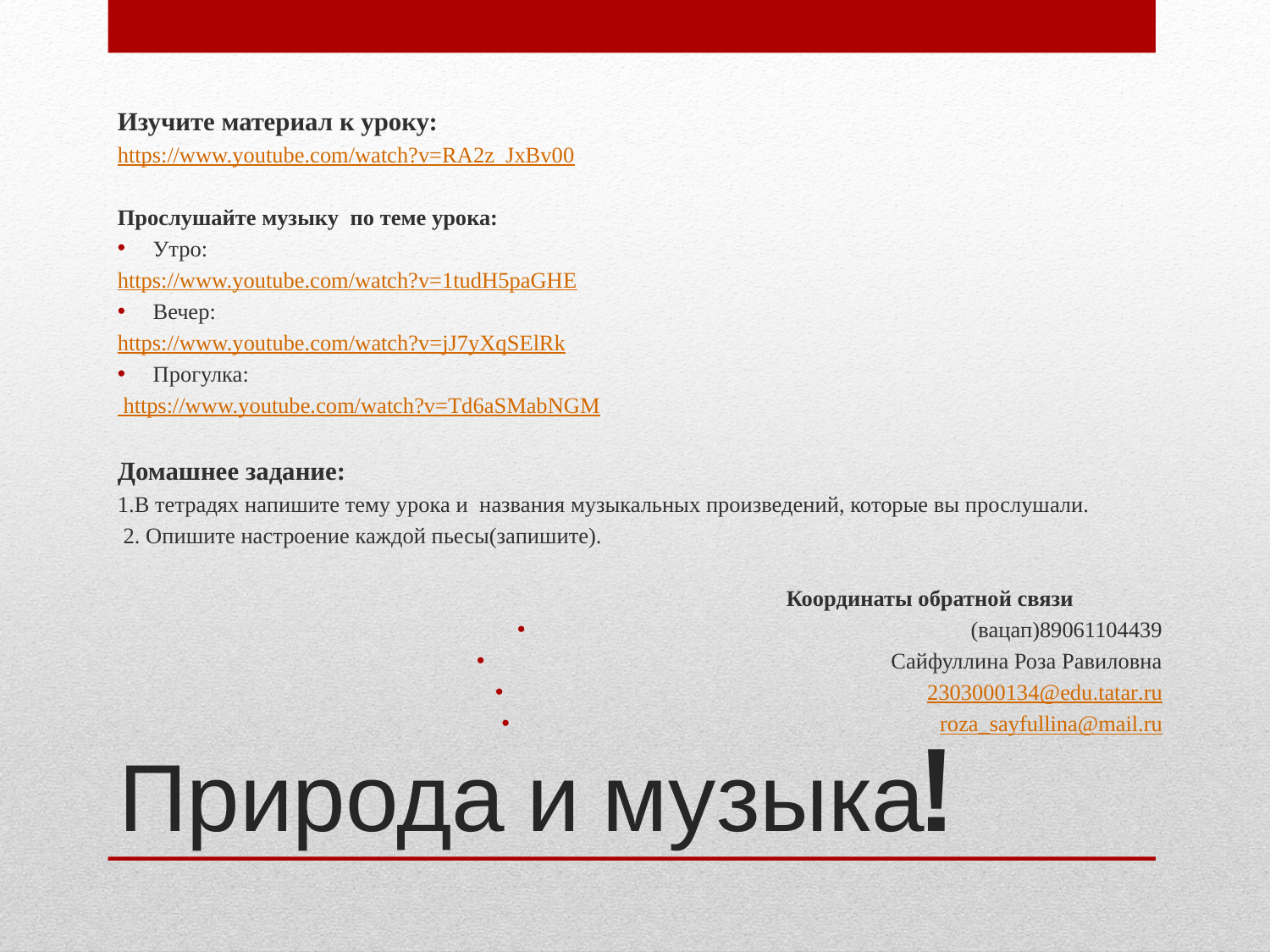

Изучите материал к уроку:
https://www.youtube.com/watch?v=RA2z_JxBv00

Прослушайте музыку  по теме урока:
Утро:
https://www.youtube.com/watch?v=1tudH5paGHE
Вечер:
https://www.youtube.com/watch?v=jJ7yXqSElRk
Прогулка:
 https://www.youtube.com/watch?v=Td6aSMabNGM

Домашнее задание:
1.В тетрадях напишите тему урока и  названия музыкальных произведений, которые вы прослушали.
 2. Опишите настроение каждой пьесы(запишите).

                                                                                                                     Координаты обратной связи
(вацап)89061104439
Сайфуллина Роза Равиловна
2303000134@edu.tatar.ru
roza_sayfullina@mail.ru
# Природа и музыка!